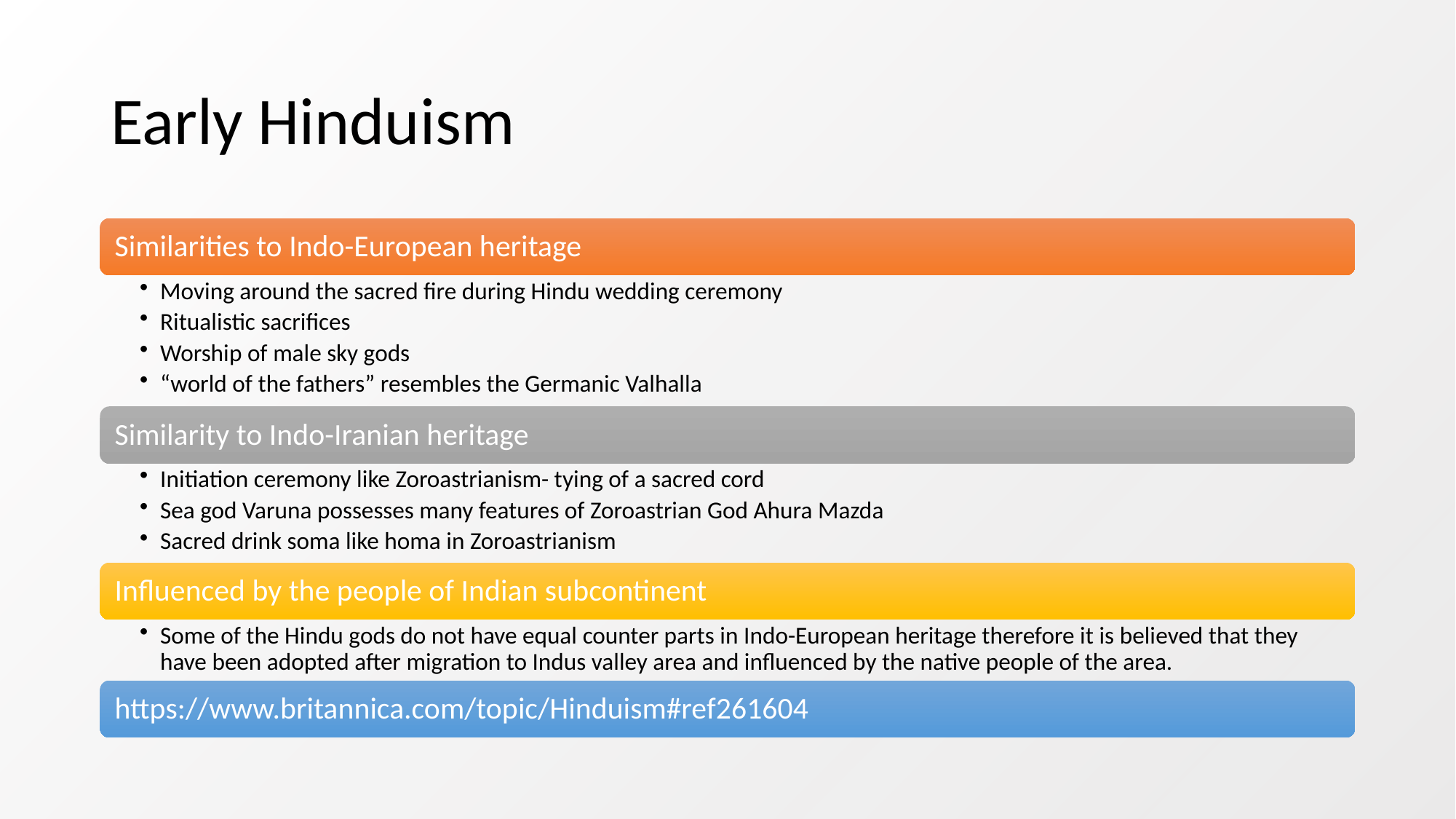

# Early Hinduism
Similarities to Indo-European heritage
Moving around the sacred fire during Hindu wedding ceremony
Ritualistic sacrifices
Worship of male sky gods
“world of the fathers” resembles the Germanic Valhalla
Similarity to Indo-Iranian heritage
Initiation ceremony like Zoroastrianism- tying of a sacred cord
Sea god Varuna possesses many features of Zoroastrian God Ahura Mazda
Sacred drink soma like homa in Zoroastrianism
Influenced by the people of Indian subcontinent
Some of the Hindu gods do not have equal counter parts in Indo-European heritage therefore it is believed that they have been adopted after migration to Indus valley area and influenced by the native people of the area.
https://www.britannica.com/topic/Hinduism#ref261604